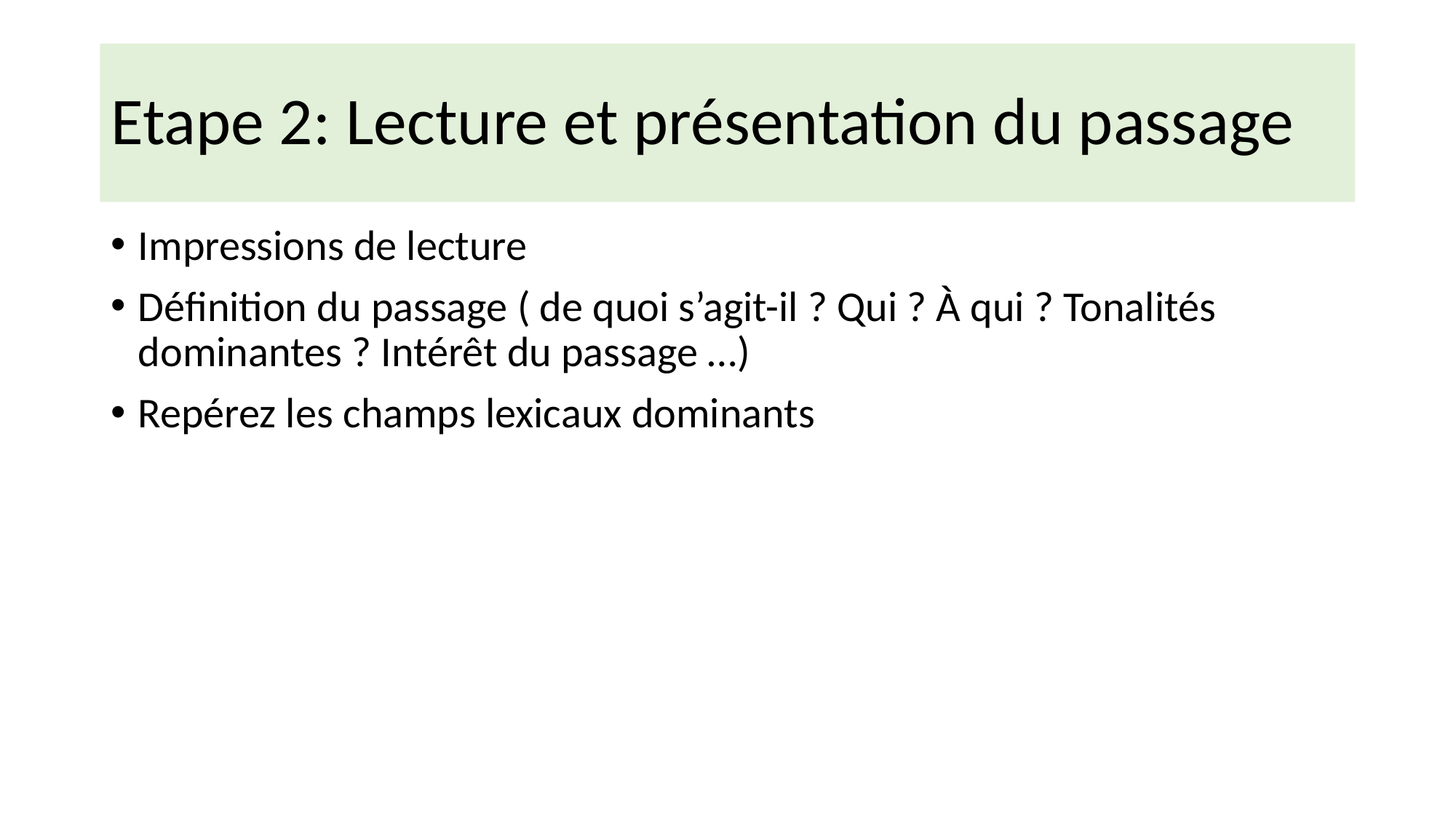

# Etape 2: Lecture et présentation du passage
Impressions de lecture
Définition du passage ( de quoi s’agit-il ? Qui ? À qui ? Tonalités dominantes ? Intérêt du passage …)
Repérez les champs lexicaux dominants